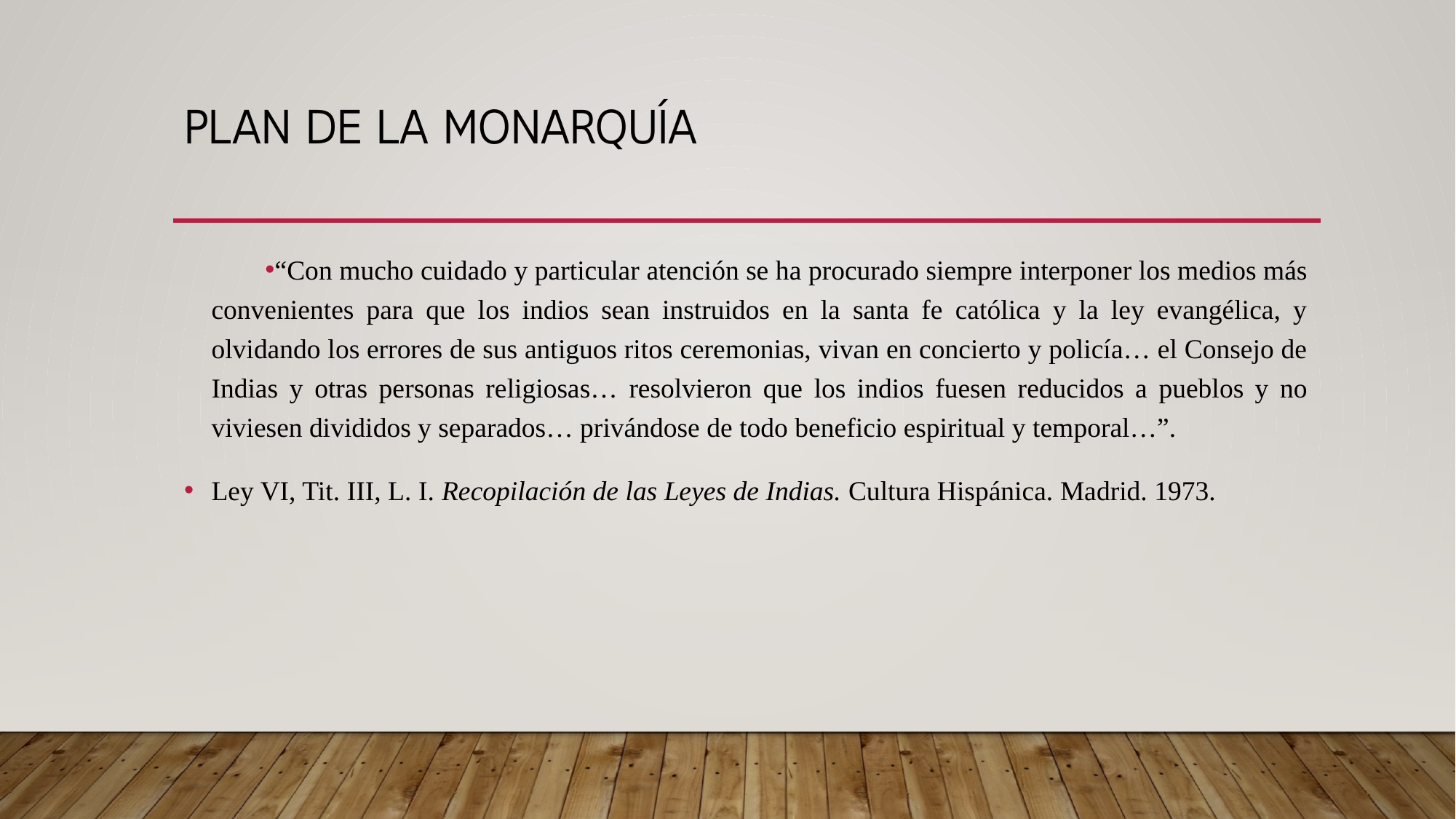

# Plan de la Monarquía
“Con mucho cuidado y particular atención se ha procurado siempre interponer los medios más convenientes para que los indios sean instruidos en la santa fe católica y la ley evangélica, y olvidando los errores de sus antiguos ritos ceremonias, vivan en concierto y policía… el Consejo de Indias y otras personas religiosas… resolvieron que los indios fuesen reducidos a pueblos y no viviesen divididos y separados… privándose de todo beneficio espiritual y temporal…”.
Ley VI, Tit. III, L. I. Recopilación de las Leyes de Indias. Cultura Hispánica. Madrid. 1973.